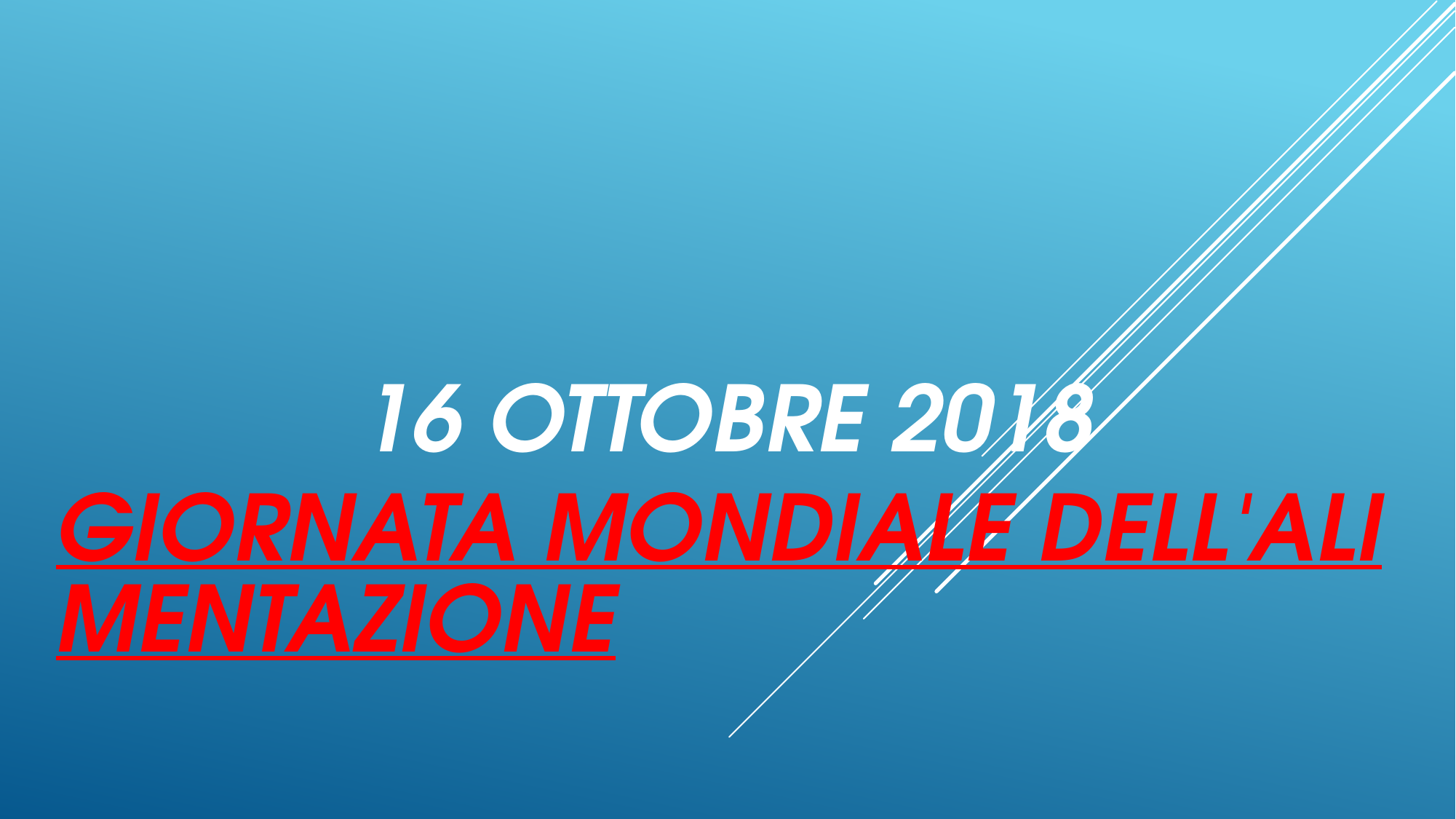

# 16 ottobre 2018 Giornata Mondiale dell'Alimentazione